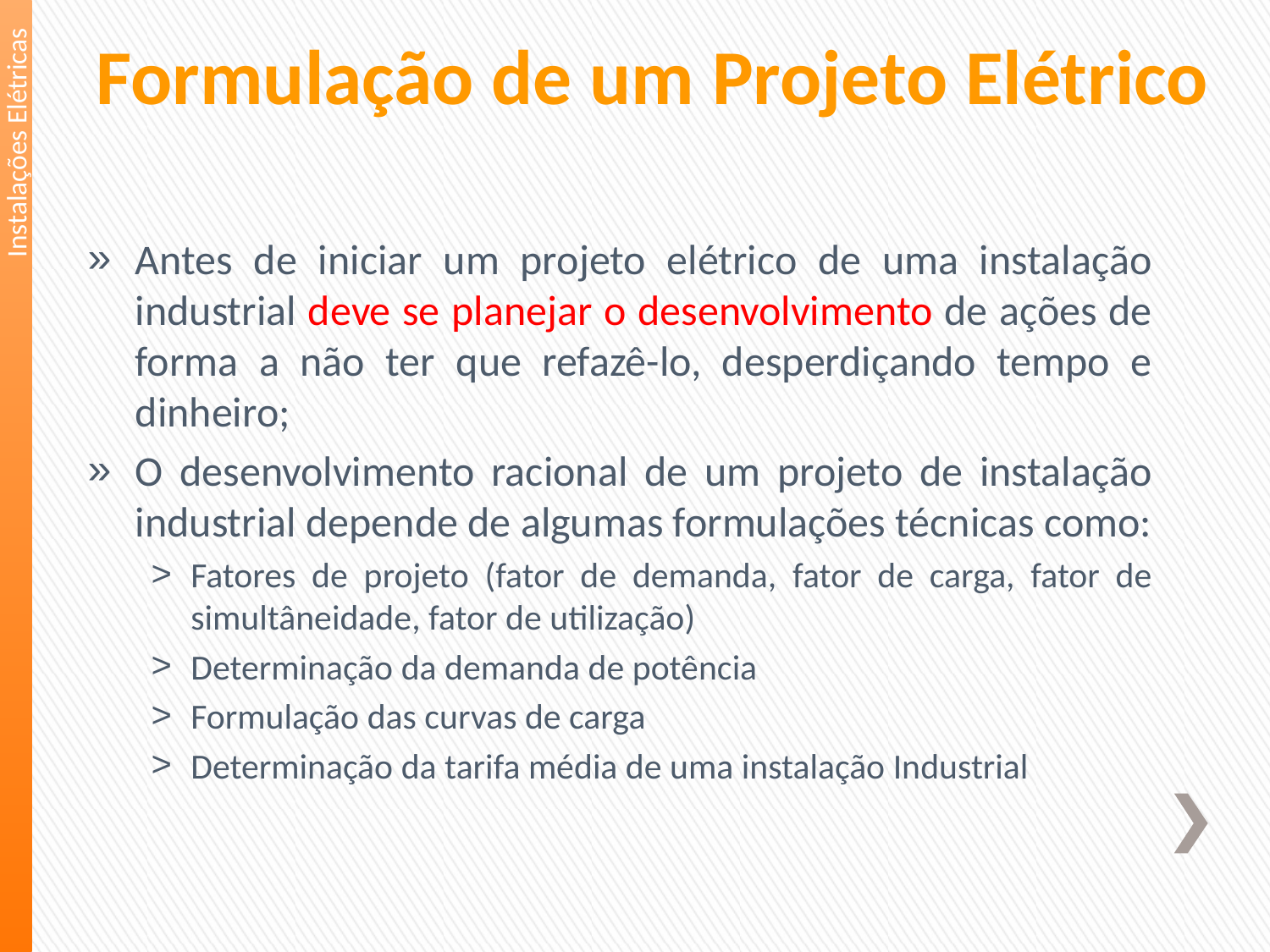

Formulação de um Projeto Elétrico
Instalações Elétricas
Antes de iniciar um projeto elétrico de uma instalação industrial deve se planejar o desenvolvimento de ações de forma a não ter que refazê-lo, desperdiçando tempo e dinheiro;
O desenvolvimento racional de um projeto de instalação industrial depende de algumas formulações técnicas como:
Fatores de projeto (fator de demanda, fator de carga, fator de simultâneidade, fator de utilização)
Determinação da demanda de potência
Formulação das curvas de carga
Determinação da tarifa média de uma instalação Industrial